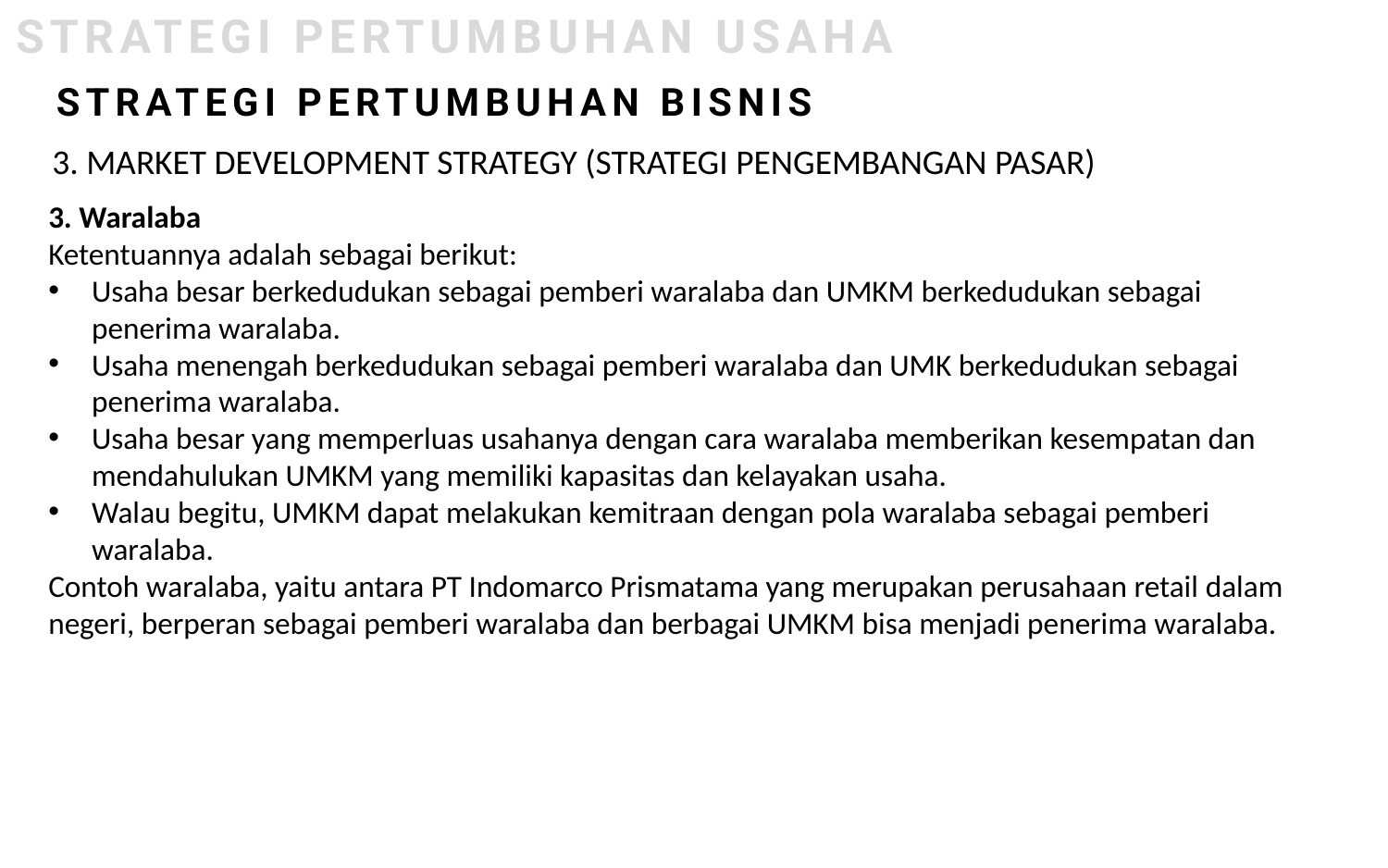

STRATEGI PERTUMBUHAN USAHA
STRATEGI PERTUMBUHAN BISNIS
3. MARKET DEVELOPMENT STRATEGY (STRATEGI PENGEMBANGAN PASAR)
3. Waralaba
Ketentuannya adalah sebagai berikut:
Usaha besar berkedudukan sebagai pemberi waralaba dan UMKM berkedudukan sebagai penerima waralaba.
Usaha menengah berkedudukan sebagai pemberi waralaba dan UMK berkedudukan sebagai penerima waralaba.
Usaha besar yang memperluas usahanya dengan cara waralaba memberikan kesempatan dan mendahulukan UMKM yang memiliki kapasitas dan kelayakan usaha.
Walau begitu, UMKM dapat melakukan kemitraan dengan pola waralaba sebagai pemberi waralaba.
Contoh waralaba, yaitu antara PT Indomarco Prismatama yang merupakan perusahaan retail dalam negeri, berperan sebagai pemberi waralaba dan berbagai UMKM bisa menjadi penerima waralaba.